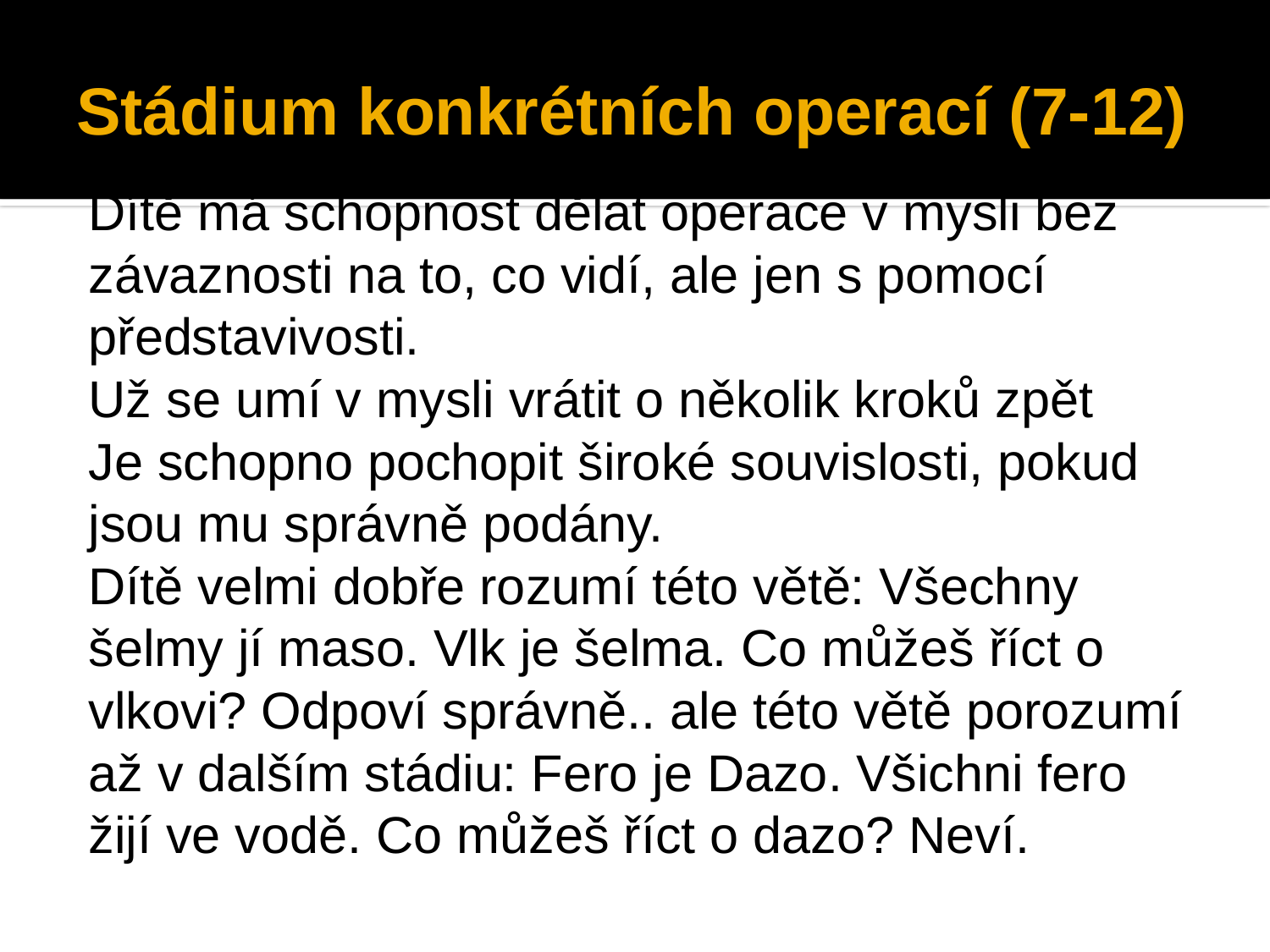

# Stádium konkrétních operací (7-12)
Dítě má schopnost dělat operace v mysli bez závaznosti na to, co vidí, ale jen s pomocí představivosti.
Už se umí v mysli vrátit o několik kroků zpět
Je schopno pochopit široké souvislosti, pokud jsou mu správně podány.
Dítě velmi dobře rozumí této větě: Všechny šelmy jí maso. Vlk je šelma. Co můžeš říct o vlkovi? Odpoví správně.. ale této větě porozumí až v dalším stádiu: Fero je Dazo. Všichni fero žijí ve vodě. Co můžeš říct o dazo? Neví.